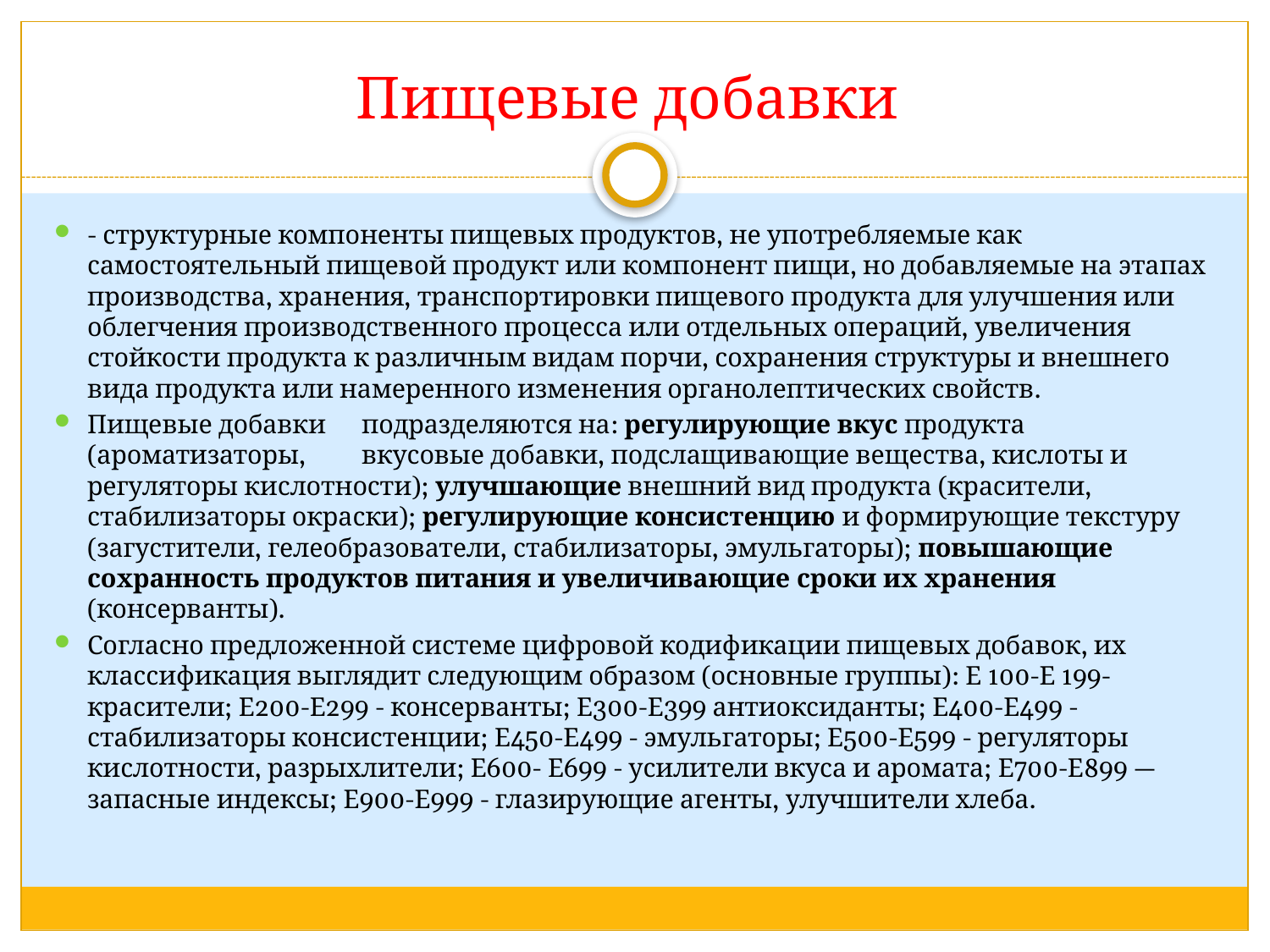

# Пищевые добавки
- структурные компоненты пищевых продуктов, не употребляемые как самостоятельный пищевой продукт или компонент пищи, но добавляемые на этапах производства, хранения, транспортировки пищевого продукта для улучшения или облегчения производственного процесса или отдельных операций, увеличения стойкости продукта к различным видам порчи, сохранения структуры и внешнего вида продукта или намеренного изменения органолептических свойств.
Пищевые добавки	подразделяются на: регулирующие вкус продукта (ароматизаторы,	вкусовые добавки, подслащивающие вещества, кислоты и регуляторы кислотности); улучшающие внешний вид продукта (красители, стабилизаторы окраски); регулирующие консистенцию и формирующие текстуру (загустители, гелеобразователи, стабилизаторы, эмульгаторы); повышающие сохранность продуктов питания и увеличивающие сроки их хранения (консерванты).
Согласно предложенной системе цифровой кодификации пищевых добавок, их классификация выглядит следующим образом (основные группы): Е 100-Е 199- красители; Е200-Е299 - консерванты; Е300-Е399 антиоксиданты; Е400-Е499 - стабилизаторы консистенции; Е450-Е499 - эмульгаторы; Е500-Е599 - регуляторы кислотности, разрыхлители; Е600- Е699 - усилители вкуса и аромата; Е700-Е899 — запасные индексы; Е900-Е999 - глазирующие агенты, улучшители хлеба.